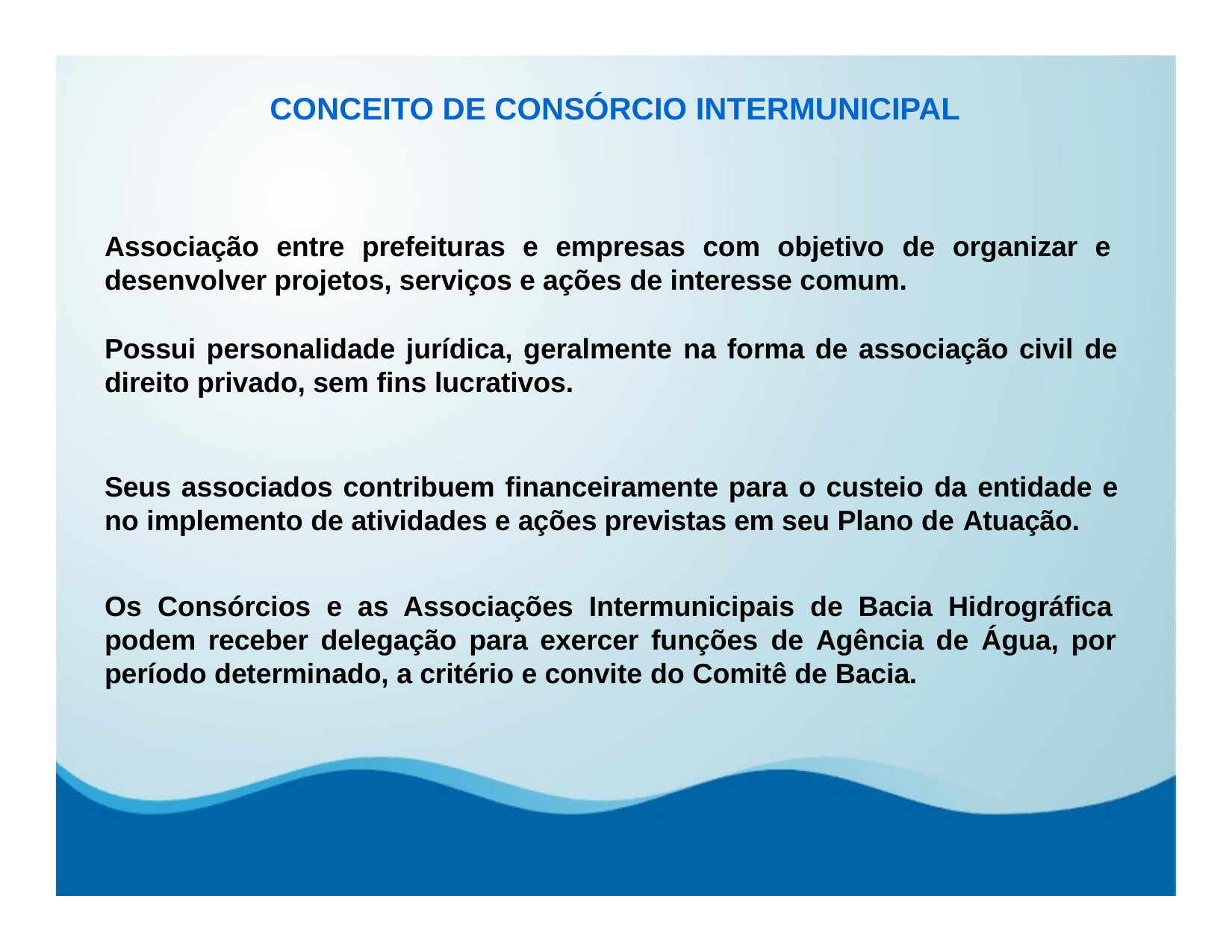

# CONCEITO DE CONSÓRCIO INTERMUNICIPAL
Associação entre prefeituras e empresas com objetivo de organizar e  desenvolver projetos, serviços e ações de interesse comum.

Possui personalidade jurídica, geralmente na forma de associação civil de  direito privado, sem fins lucrativos.

Seus associados contribuem financeiramente para o custeio da entidade e  no implemento de atividades e ações previstas em seu Plano de Atuação.

Os Consórcios e as Associações Intermunicipais de Bacia Hidrográfica  podem receber delegação para exercer funções de Agência de Água, por  período determinado, a critério e convite do Comitê de Bacia.